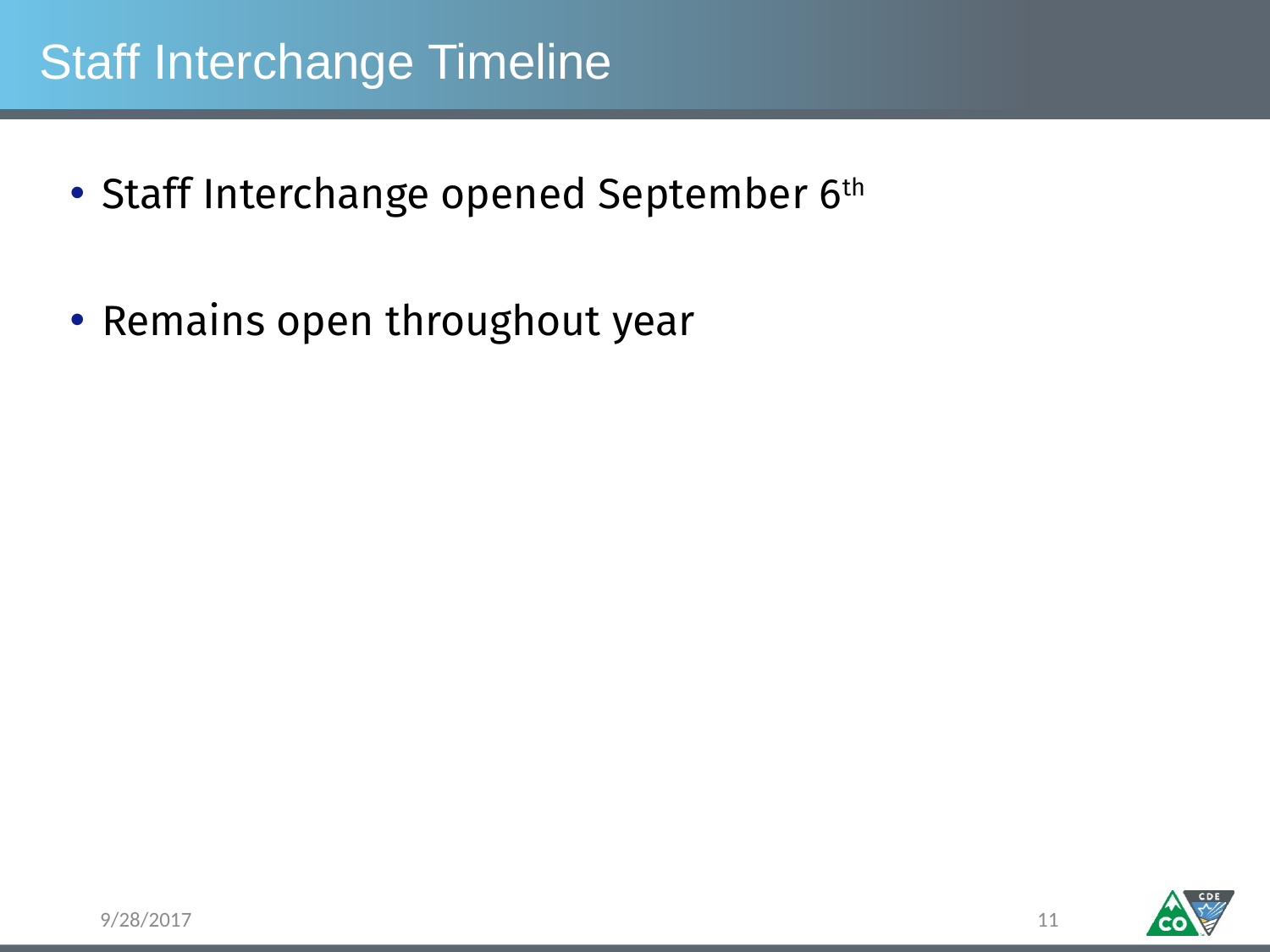

# Staff Interchange Timeline
Staff Interchange opened September 6th

Remains open throughout year